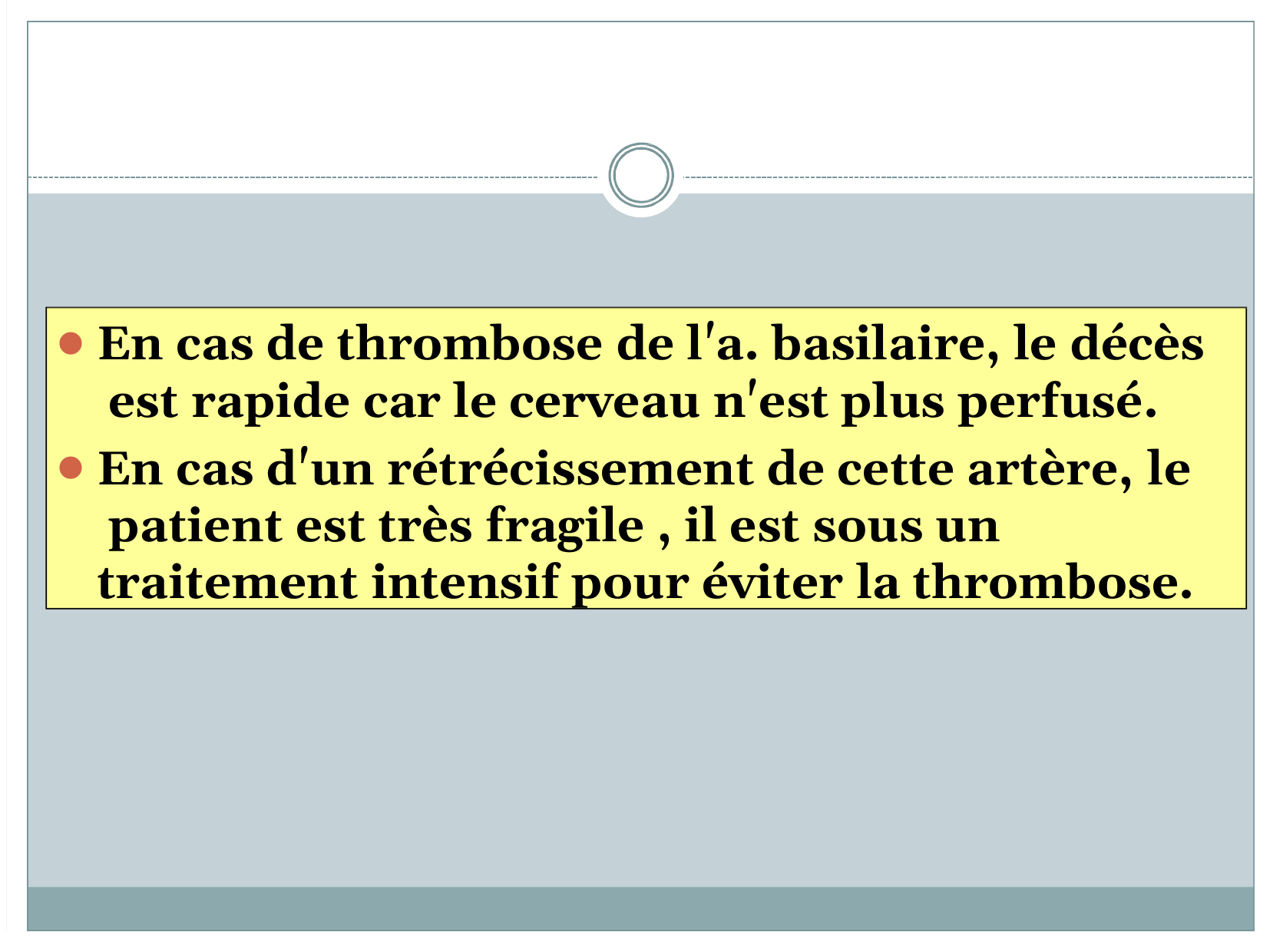

En cas de thrombose de l'a. basilaire, le décès  est rapide car le cerveau n'est plus perfusé.
En cas d'un rétrécissement de cette artère, le  patient est très fragile , il est sous un  traitement intensif pour éviter la thrombose.